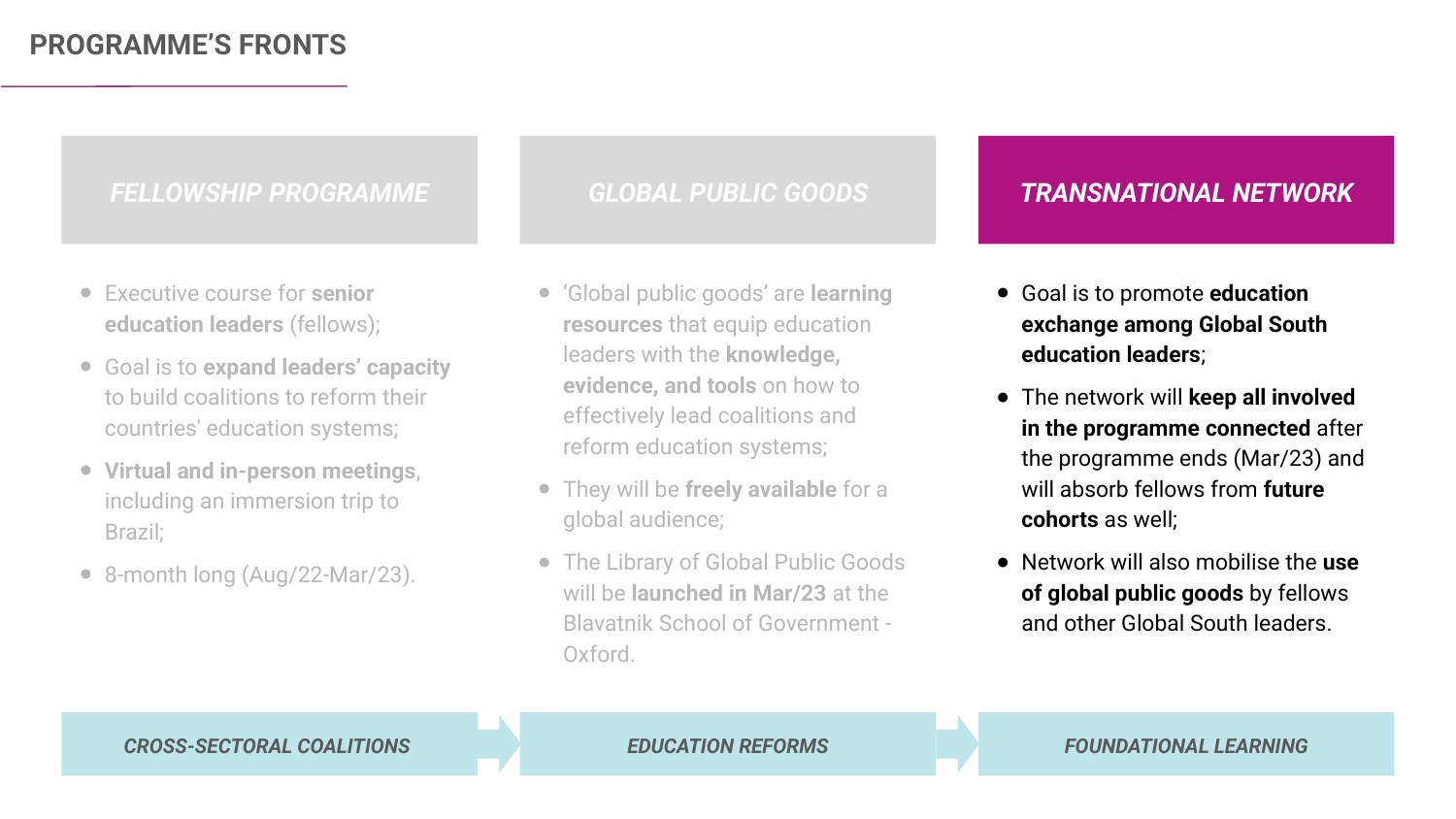

PROGRAMME’S FRONTS
FELLOWSHIP PROGRAMME
GLOBAL PUBLIC GOODS
TRANSNATIONAL NETWORK
Executive course for senior education leaders (fellows);
Goal is to expand leaders’ capacity to build coalitions to reform their countries' education systems;
Virtual and in-person meetings, including an immersion trip to Brazil;
8-month long (Aug/22-Mar/23).
‘Global public goods’ are learning resources that equip education leaders with the knowledge, evidence, and tools on how to effectively lead coalitions and reform education systems;
They will be freely available for a global audience;
The Library of Global Public Goods will be launched in Mar/23 at the Blavatnik School of Government - Oxford.
Goal is to promote education exchange among Global South education leaders;
The network will keep all involved in the programme connected after the programme ends (Mar/23) and will absorb fellows from future cohorts as well;
Network will also mobilise the use of global public goods by fellows and other Global South leaders.
CROSS-SECTORAL COALITIONS
EDUCATION REFORMS
FOUNDATIONAL LEARNING